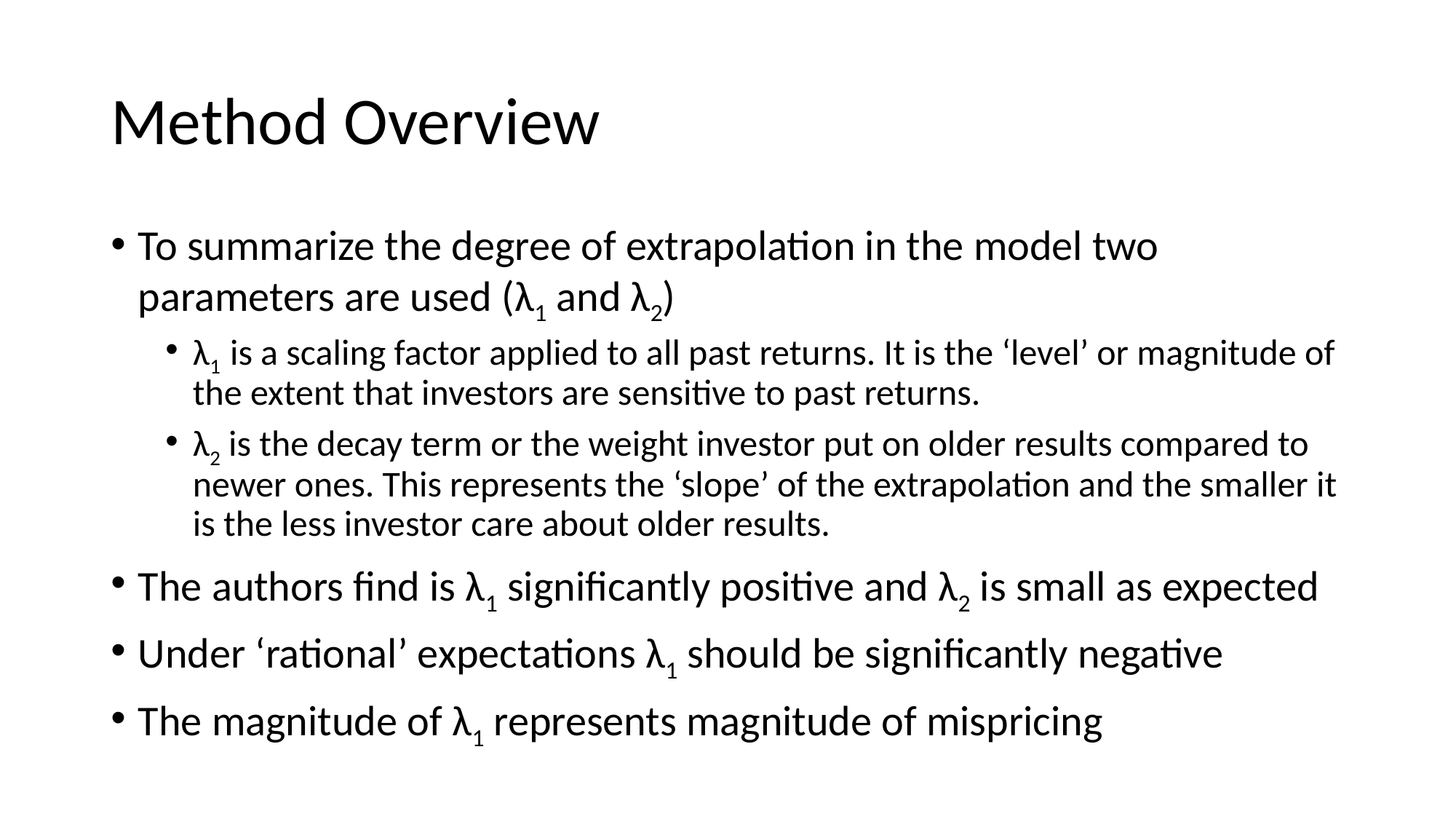

# Method Overview
To summarize the degree of extrapolation in the model two parameters are used (λ1 and λ2)
λ1  is a scaling factor applied to all past returns. It is the ‘level’ or magnitude of the extent that investors are sensitive to past returns.
λ2 is the decay term or the weight investor put on older results compared to newer ones. This represents the ‘slope’ of the extrapolation and the smaller it is the less investor care about older results.
The authors find is λ1 significantly positive and λ2 is small as expected
Under ‘rational’ expectations λ1 should be significantly negative
The magnitude of λ1 represents magnitude of mispricing